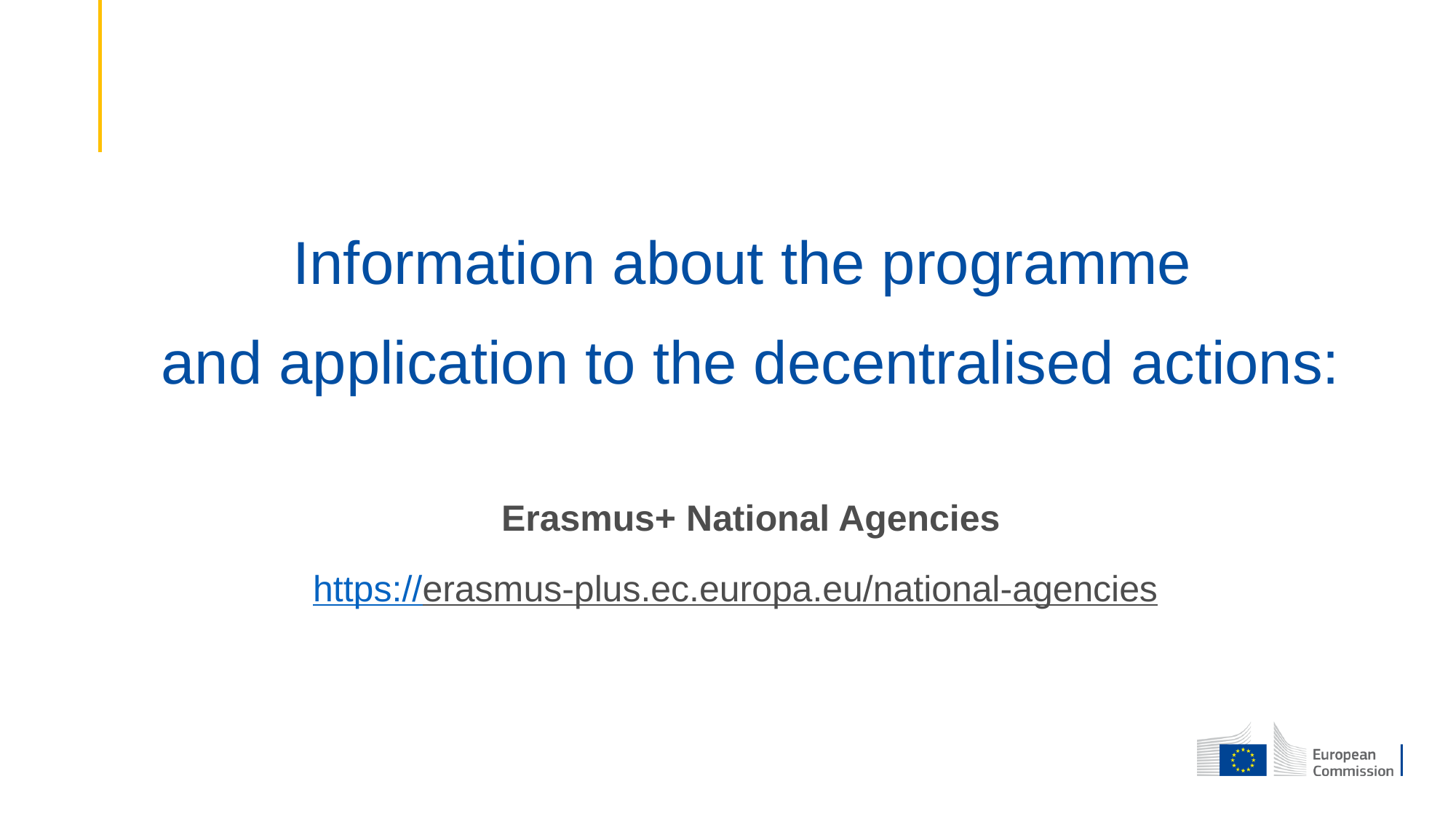

Information about the programme
and application to the decentralised actions:

Erasmus+ National Agencies
https://erasmus-plus.ec.europa.eu/national-agencies